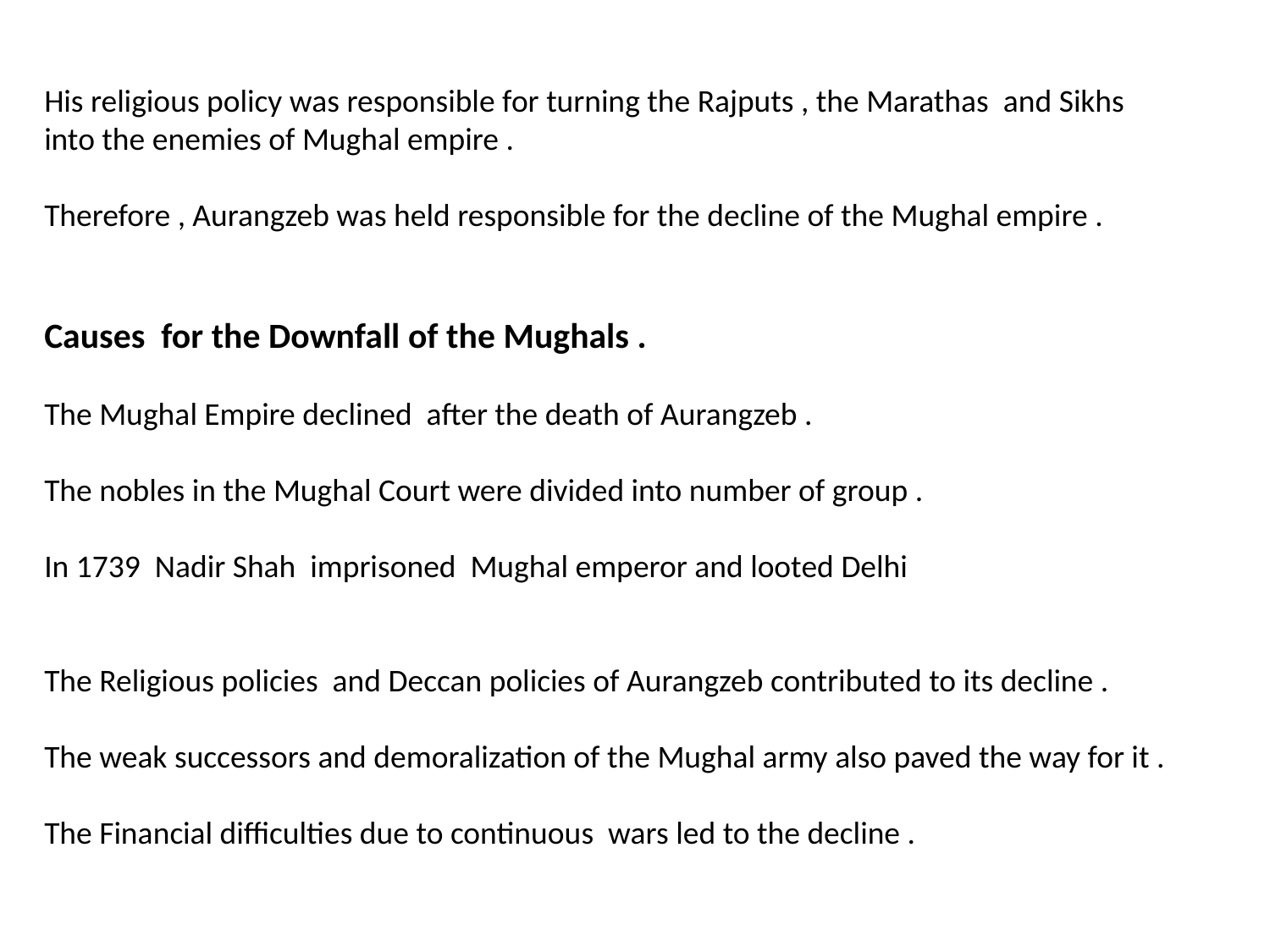

His religious policy was responsible for turning the Rajputs , the Marathas  and Sikhs into the enemies of Mughal empire .

Therefore , Aurangzeb was held responsible for the decline of the Mughal empire .

Causes  for the Downfall of the Mughals .

The Mughal Empire declined  after the death of Aurangzeb .

The nobles in the Mughal Court were divided into number of group .

In 1739  Nadir Shah  imprisoned  Mughal emperor and looted Delhi

The Religious policies  and Deccan policies of Aurangzeb contributed to its decline .

The weak successors and demoralization of the Mughal army also paved the way for it .

The Financial difficulties due to continuous  wars led to the decline .